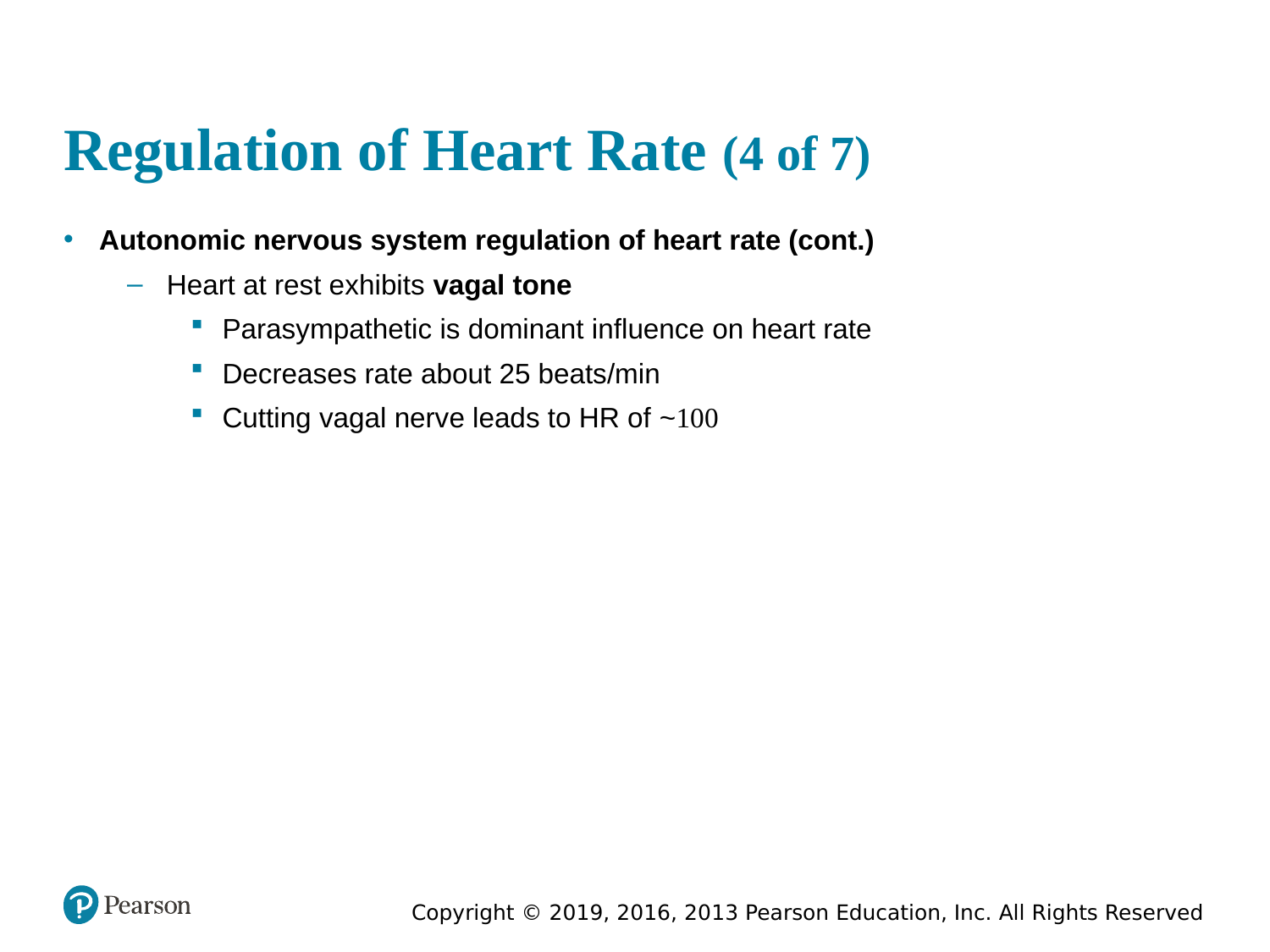

# Regulation of Heart Rate (4 of 7)
Autonomic nervous system regulation of heart rate (cont.)
Heart at rest exhibits vagal tone
Parasympathetic is dominant influence on heart rate
Decreases rate about 25 beats/min
Cutting vagal nerve leads to HR of ~100